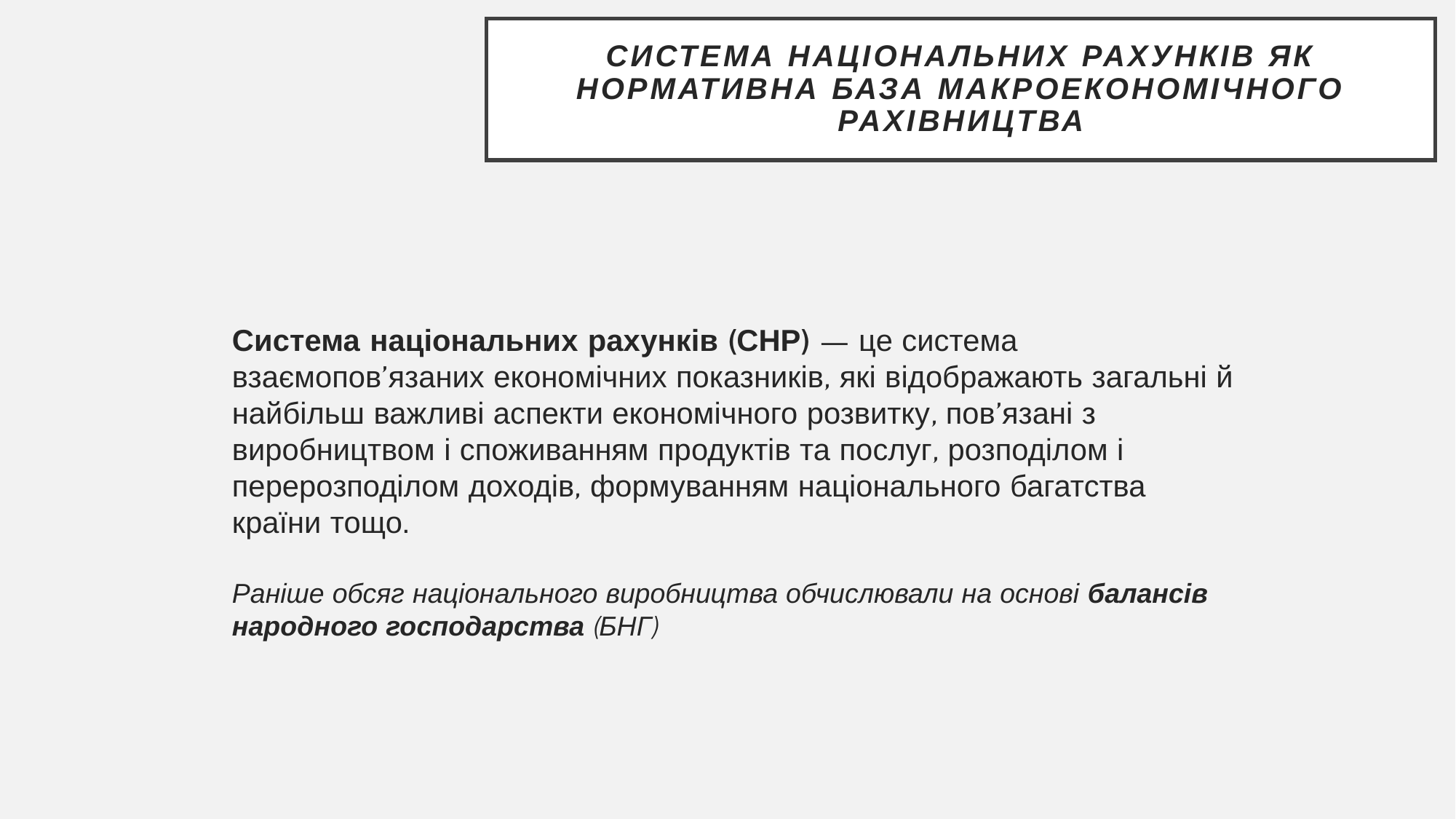

# Система національних рахунків як нормативна база макроекономічного рахівництва
Система національних рахунків (СНР) — це система взаємопов’язаних економічних показників, які відображають загальні й найбільш важливі аспекти економічного розвитку, пов’язані з виробництвом і споживанням продуктів та послуг, розподілом і перерозподілом доходів, формуванням національного багатства країни тощо.
Раніше обсяг національного виробництва обчислювали на основі балансів народного господарства (БНГ)